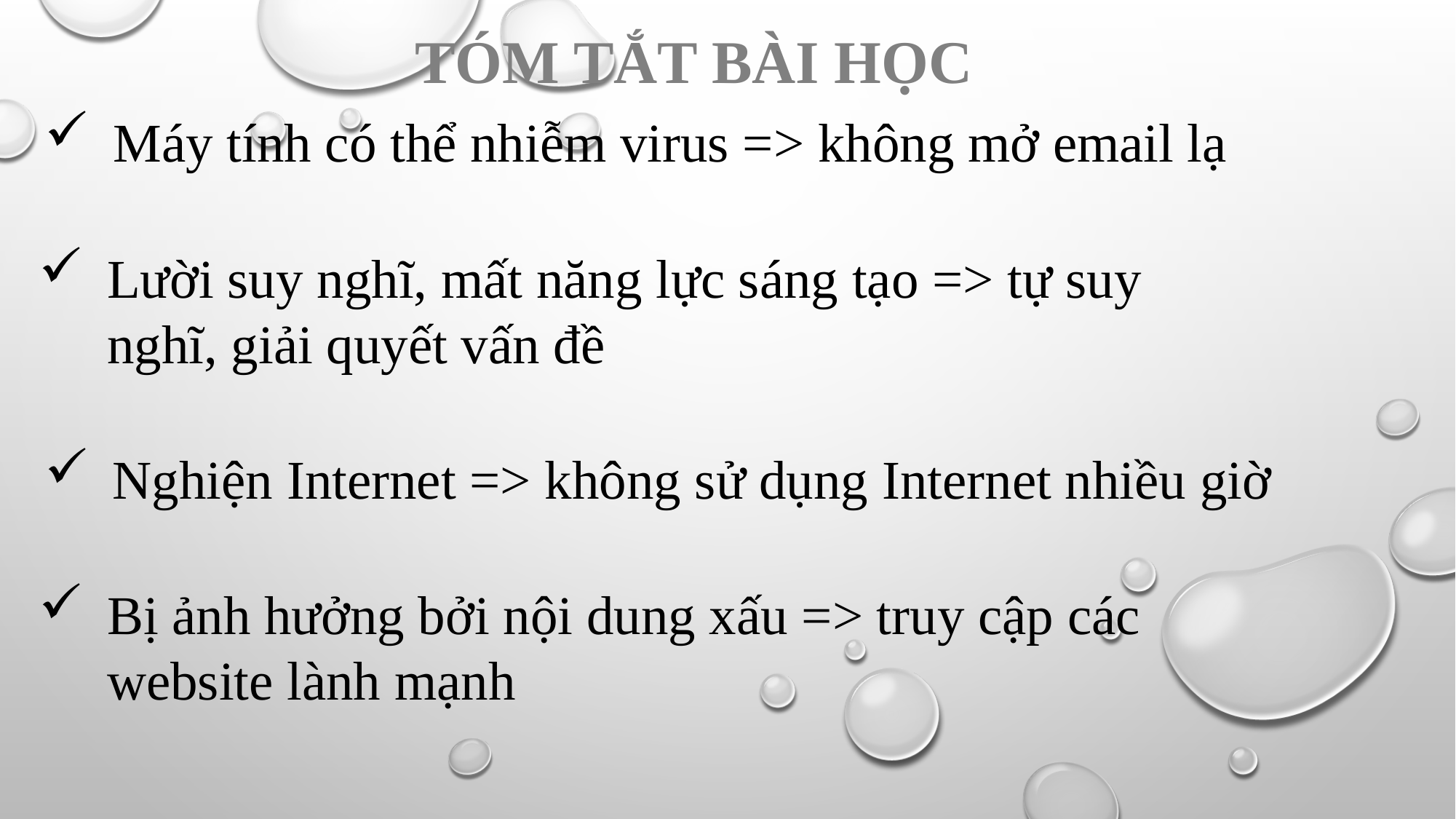

TÓM TẮT BÀI HỌC
Máy tính có thể nhiễm virus => không mở email lạ
Lười suy nghĩ, mất năng lực sáng tạo => tự suy nghĩ, giải quyết vấn đề
Nghiện Internet => không sử dụng Internet nhiều giờ
Bị ảnh hưởng bởi nội dung xấu => truy cập các website lành mạnh